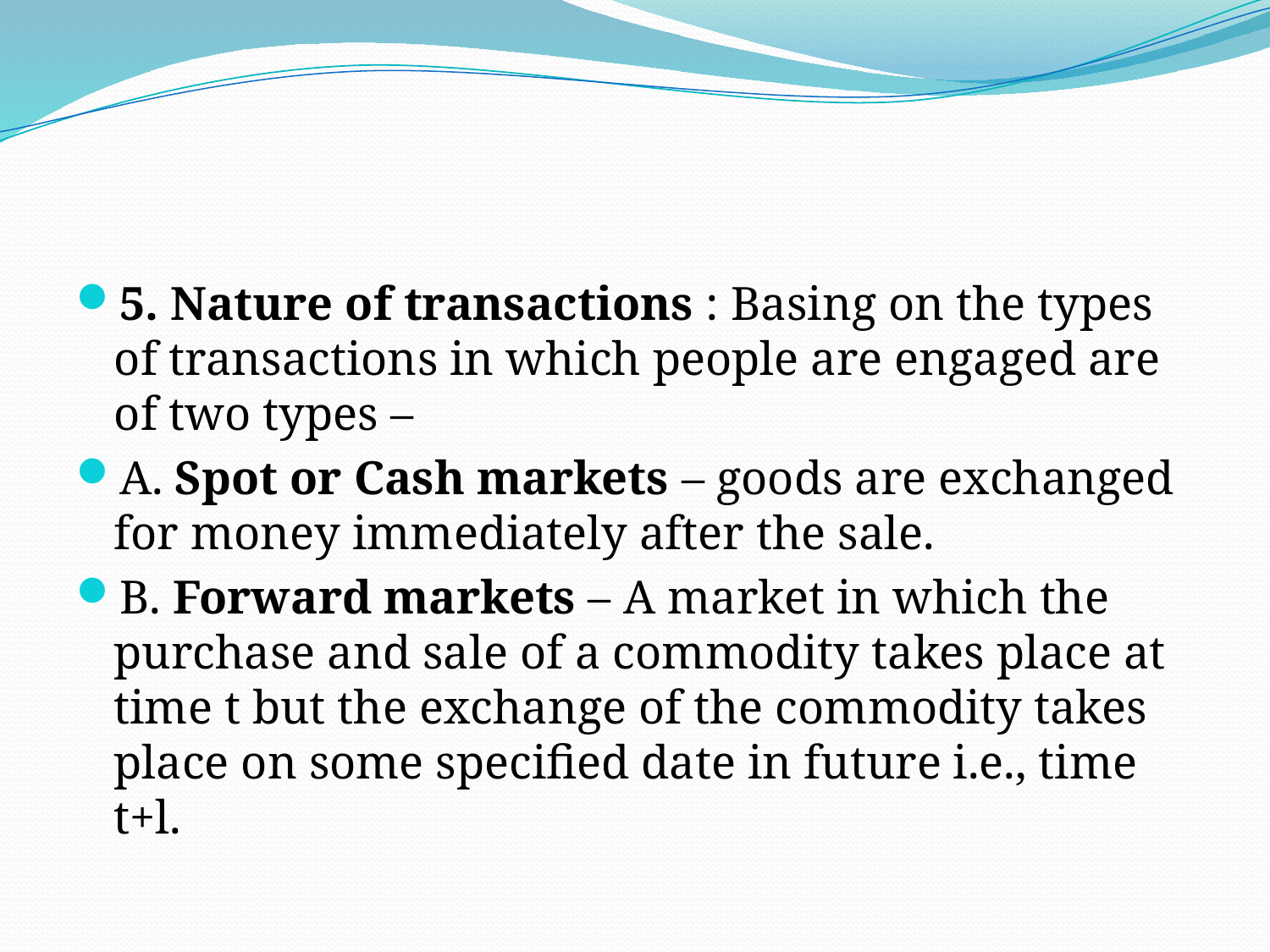

#
5. Nature of transactions : Basing on the types of transactions in which people are engaged are of two types –
A. Spot or Cash markets – goods are exchanged for money immediately after the sale.
B. Forward markets – A market in which the purchase and sale of a commodity takes place at time t but the exchange of the commodity takes place on some specified date in future i.e., time t+l.